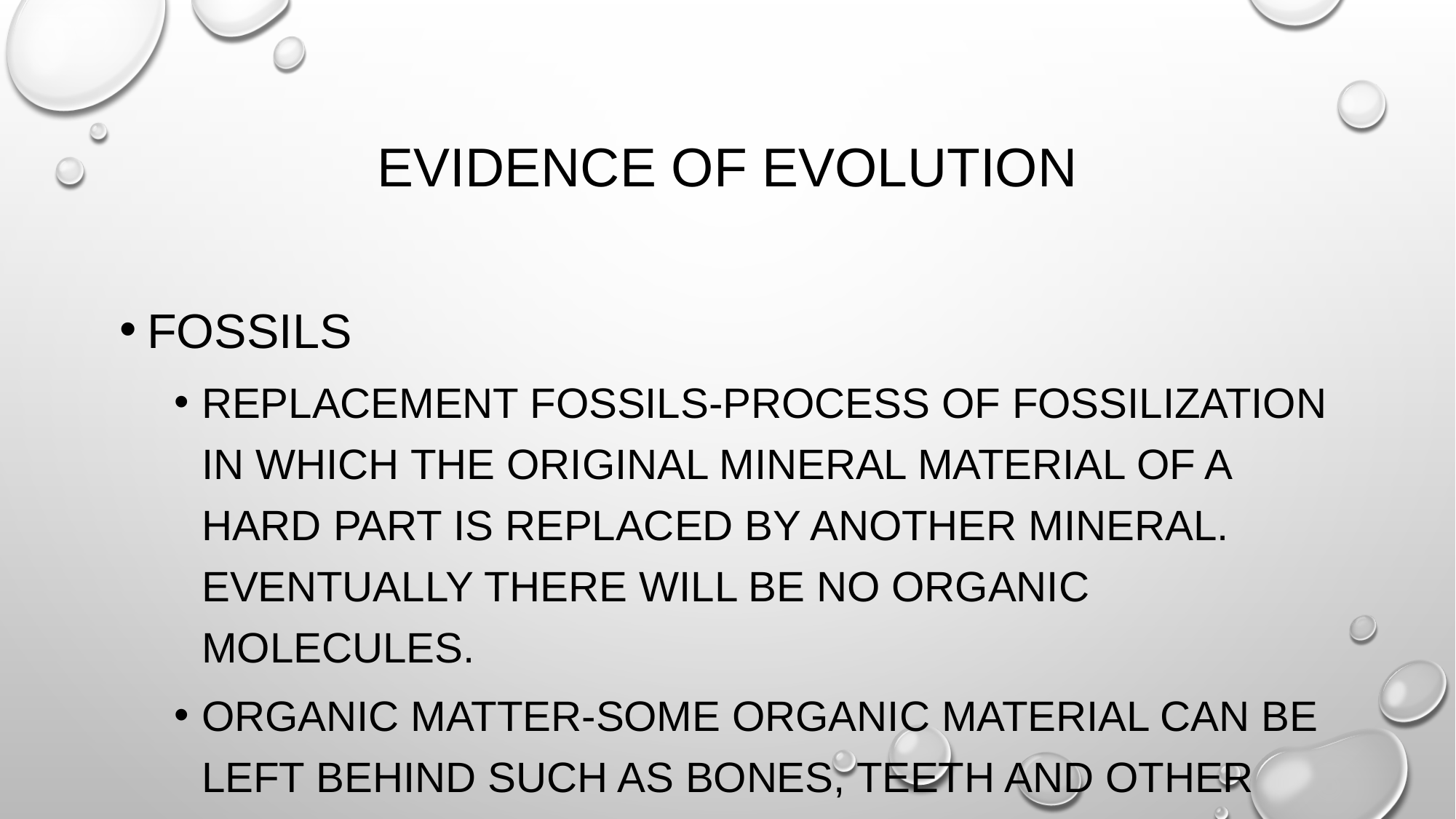

# Evidence of Evolution
Fossils
Replacement fossils-process of fossilization in which the original mineral material of a hard part is replaced by another mineral. Eventually there will be no organic molecules.
Organic matter-some organic material can be left behind such as bones, teeth and other materials rich in minerals.